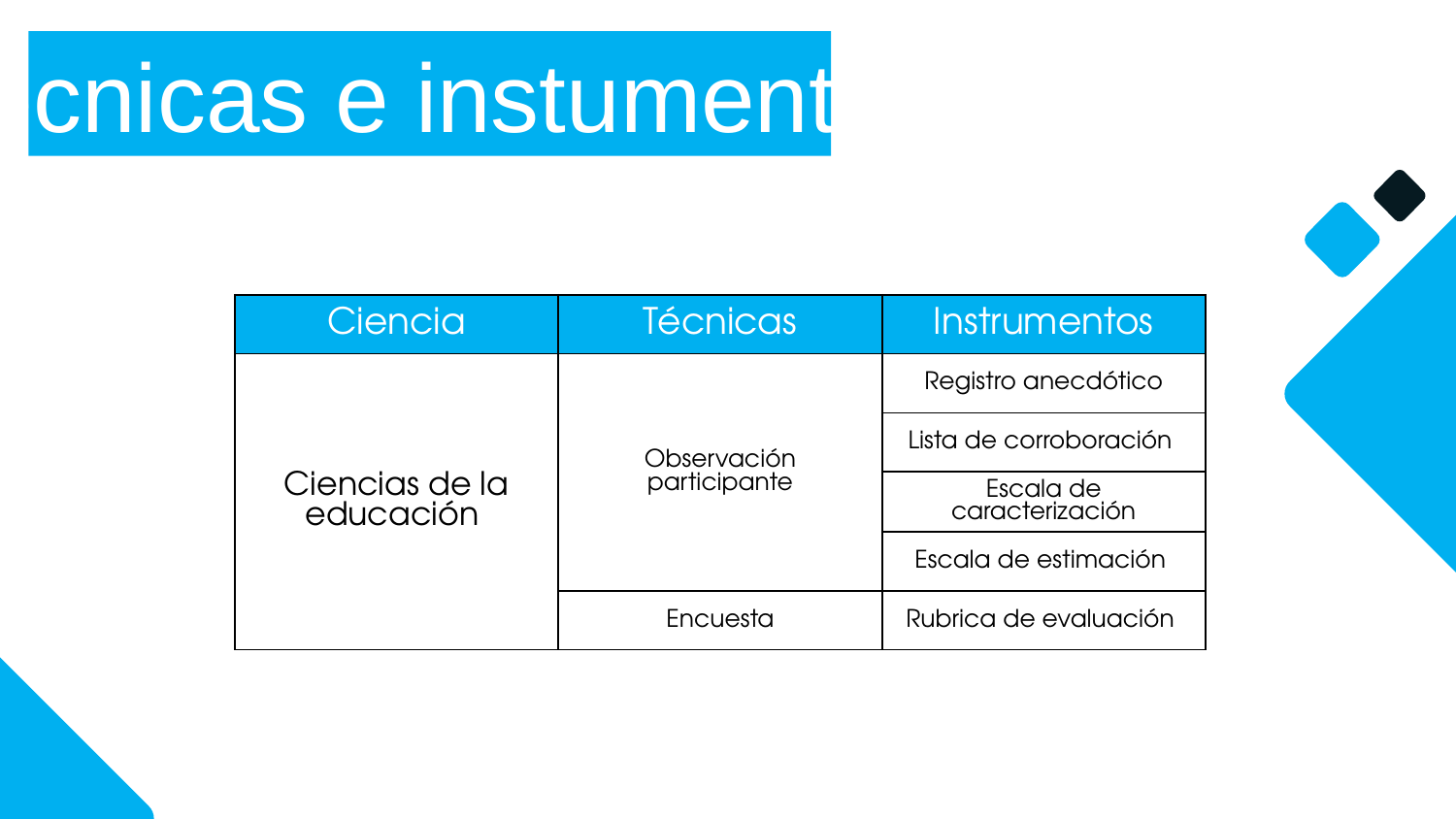

Técnicas e instumentos

| Ciencia | Técnicas | Instrumentos |
| --- | --- | --- |
| Ciencias de la educación | Observación participante | Registro anecdótico |
|  |  | Lista de corroboración |
|  |  | Escala de caracterización |
|  |  | Escala de estimación |
|  | Encuesta | Rubrica de evaluación |